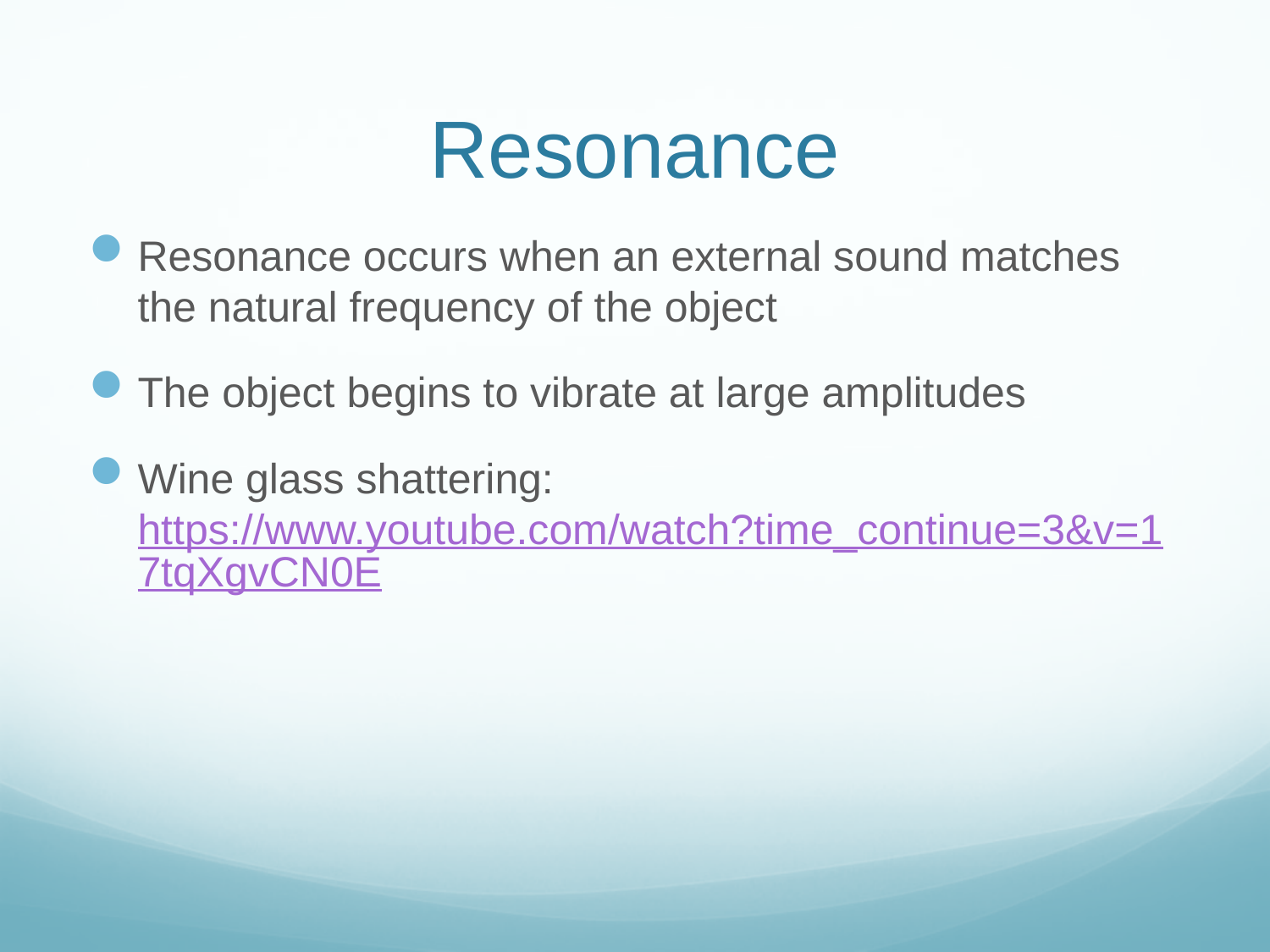

# Resonance
Resonance occurs when an external sound matches the natural frequency of the object
The object begins to vibrate at large amplitudes
Wine glass shattering: https://www.youtube.com/watch?time_continue=3&v=17tqXgvCN0E